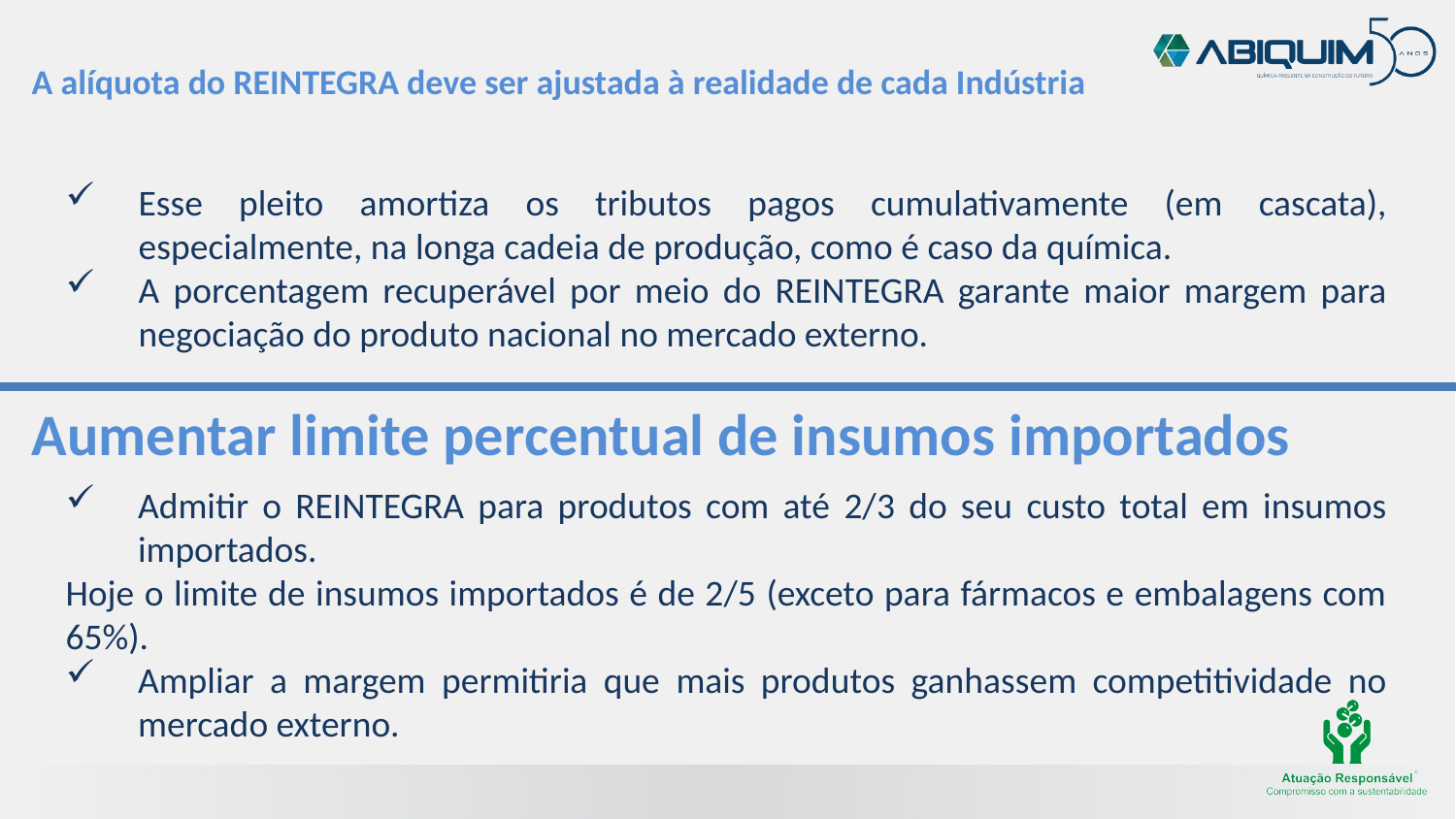

# A alíquota do REINTEGRA deve ser ajustada à realidade de cada Indústria
Esse pleito amortiza os tributos pagos cumulativamente (em cascata), especialmente, na longa cadeia de produção, como é caso da química.
A porcentagem recuperável por meio do REINTEGRA garante maior margem para negociação do produto nacional no mercado externo.
Aumentar limite percentual de insumos importados
Admitir o REINTEGRA para produtos com até 2/3 do seu custo total em insumos importados.
Hoje o limite de insumos importados é de 2/5 (exceto para fármacos e embalagens com 65%).
Ampliar a margem permitiria que mais produtos ganhassem competitividade no mercado externo.